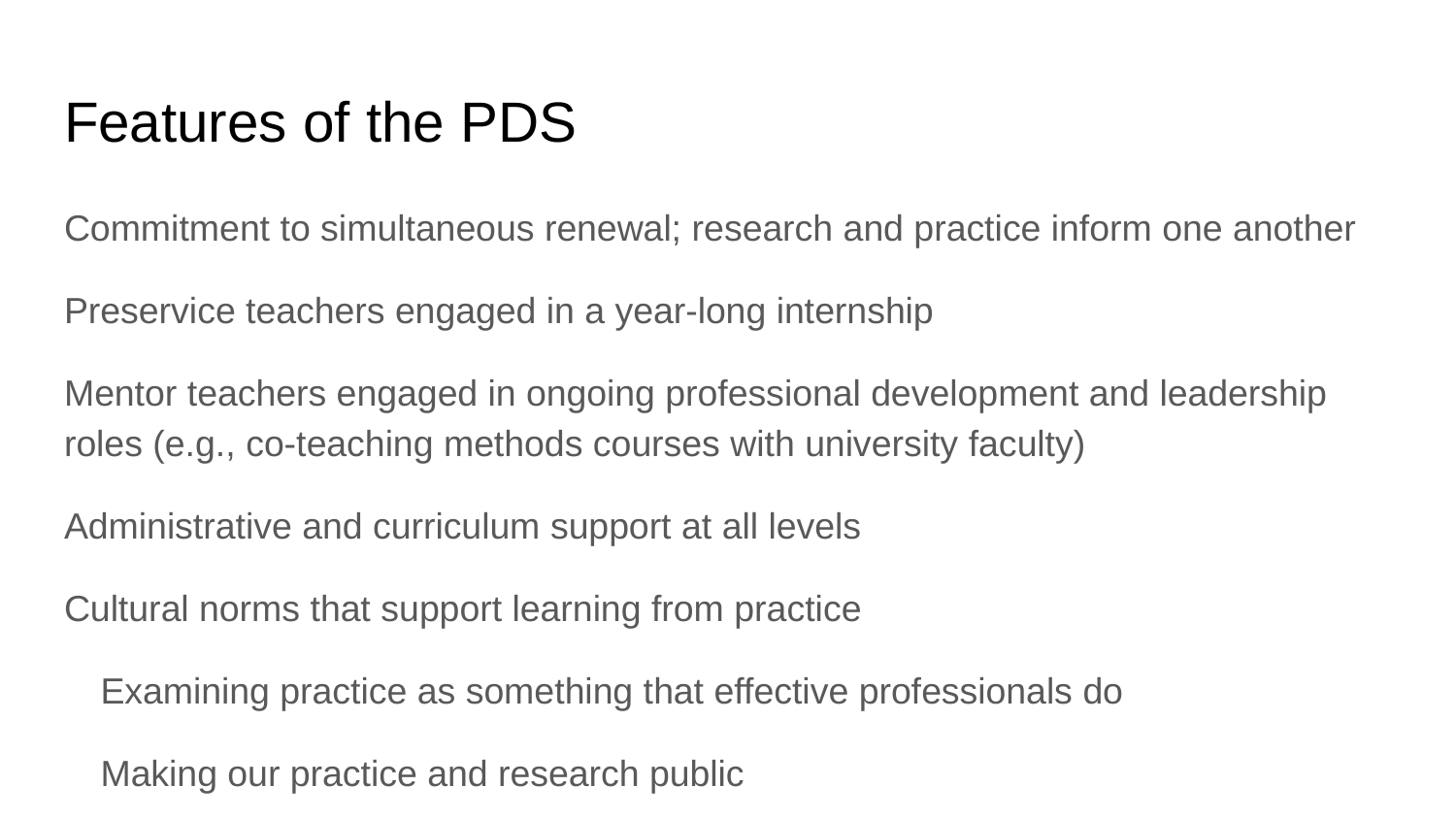

# Features of the PDS
Commitment to simultaneous renewal; research and practice inform one another
Preservice teachers engaged in a year-long internship
Mentor teachers engaged in ongoing professional development and leadership roles (e.g., co-teaching methods courses with university faculty)
Administrative and curriculum support at all levels
Cultural norms that support learning from practice
Examining practice as something that effective professionals do
Making our practice and research public